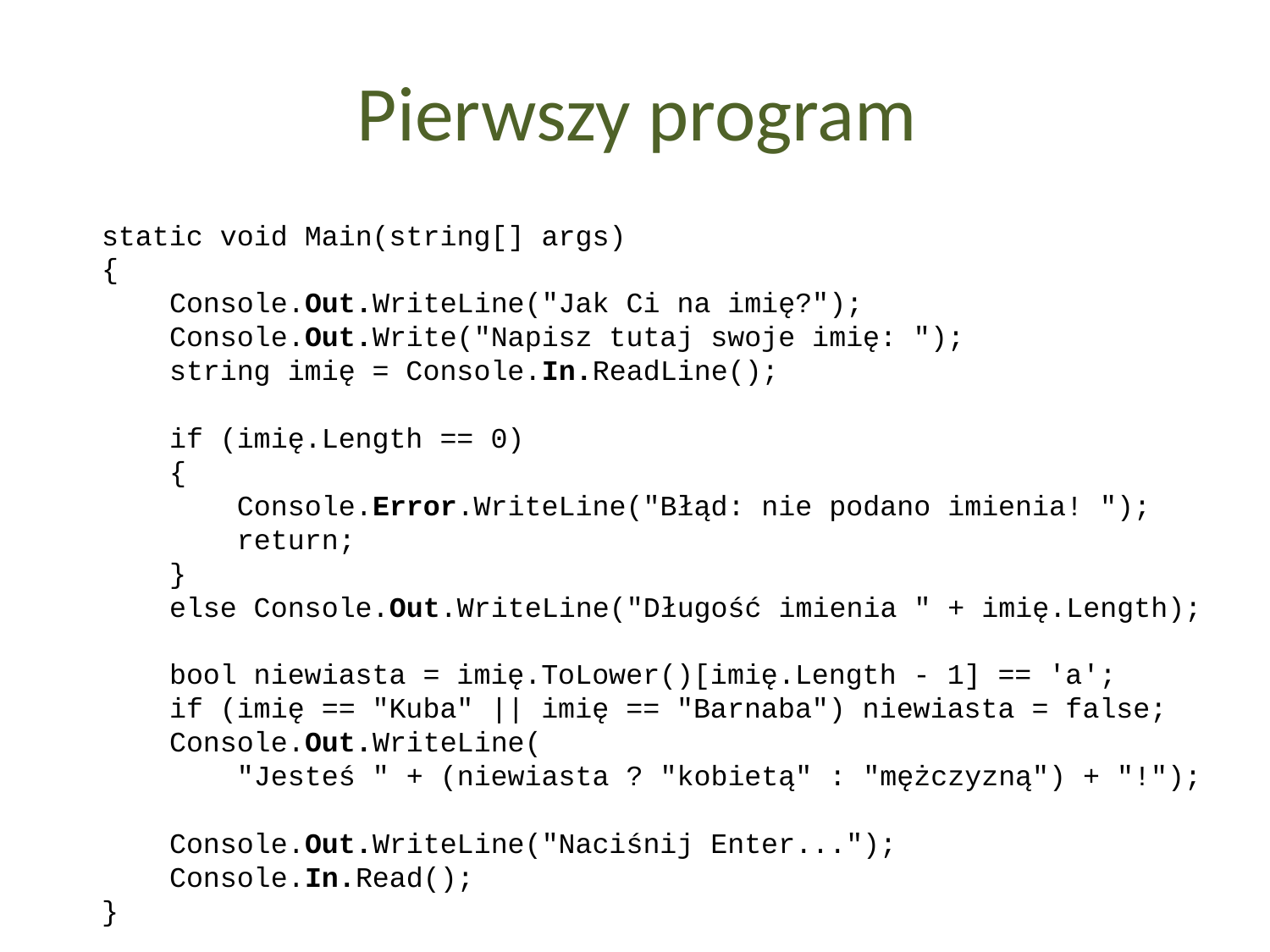

Pierwszy program
static void Main(string[] args)
{
    Console.Out.WriteLine("Jak Ci na imię?");
    Console.Out.Write("Napisz tutaj swoje imię: ");
    string imię = Console.In.ReadLine();

    if (imię.Length == 0)
    {
        Console.Error.WriteLine("Błąd: nie podano imienia! ");
        return;
    }
    else Console.Out.WriteLine("Długość imienia " + imię.Length);

    bool niewiasta = imię.ToLower()[imię.Length - 1] == 'a';
    if (imię == "Kuba" || imię == "Barnaba") niewiasta = false;
    Console.Out.WriteLine(
        "Jesteś " + (niewiasta ? "kobietą" : "mężczyzną") + "!");

    Console.Out.WriteLine("Naciśnij Enter...");
    Console.In.Read();
}